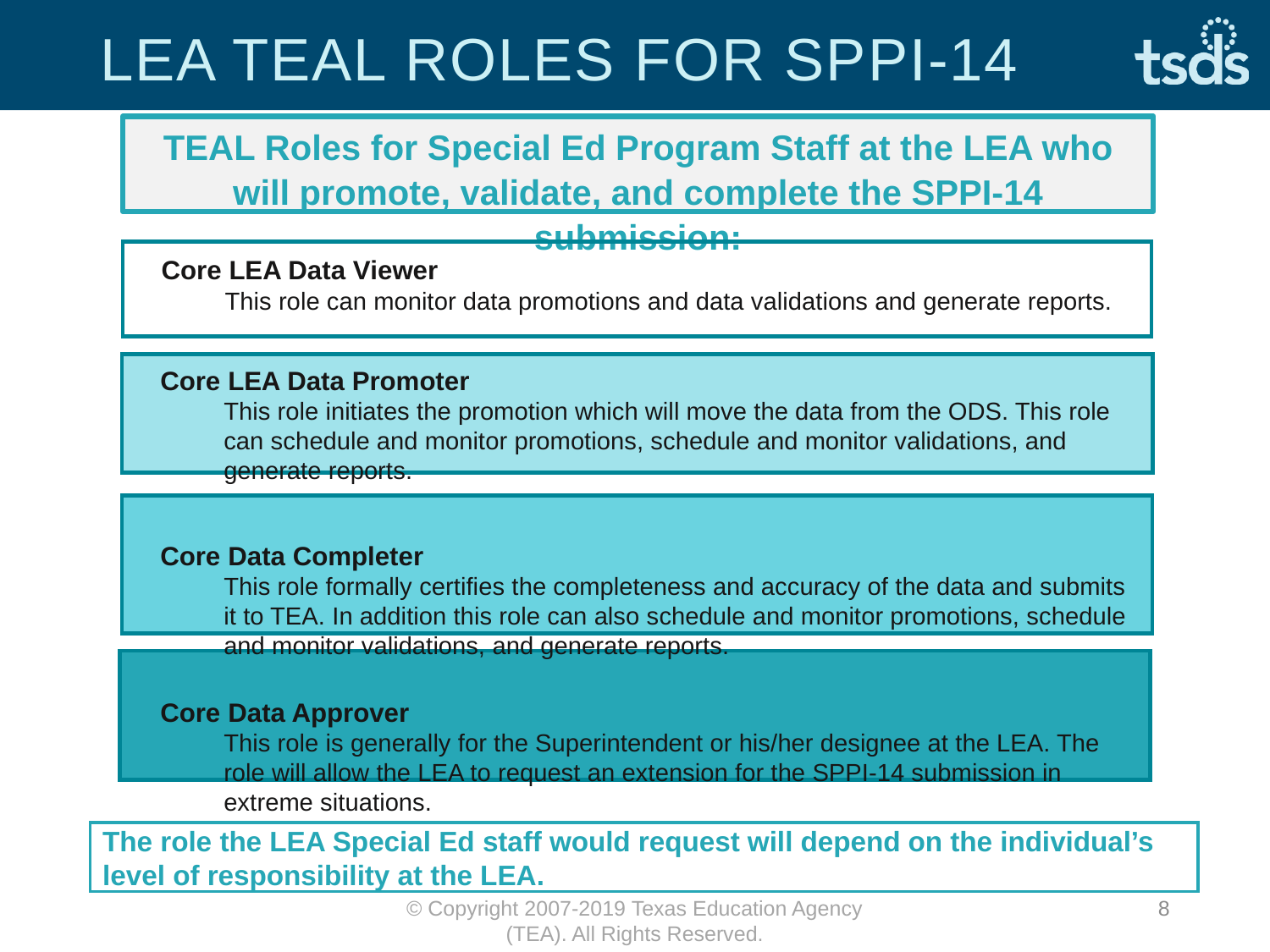

# Lea TEAL Roles for SPPI-14
TEAL Roles for Special Ed Program Staff at the LEA who will promote, validate, and complete the SPPI-14 submission:

Core LEA Data Viewer
This role can monitor data promotions and data validations and generate reports.

Core LEA Data Promoter
This role initiates the promotion which will move the data from the ODS. This role can schedule and monitor promotions, schedule and monitor validations, and generate reports.

Core Data Completer
This role formally certifies the completeness and accuracy of the data and submits it to TEA. In addition this role can also schedule and monitor promotions, schedule and monitor validations, and generate reports.

Core Data Approver
This role is generally for the Superintendent or his/her designee at the LEA. The role will allow the LEA to request an extension for the SPPI-14 submission in extreme situations.

The role the LEA Special Ed staff would request will depend on the individual’s level of responsibility at the LEA.
8